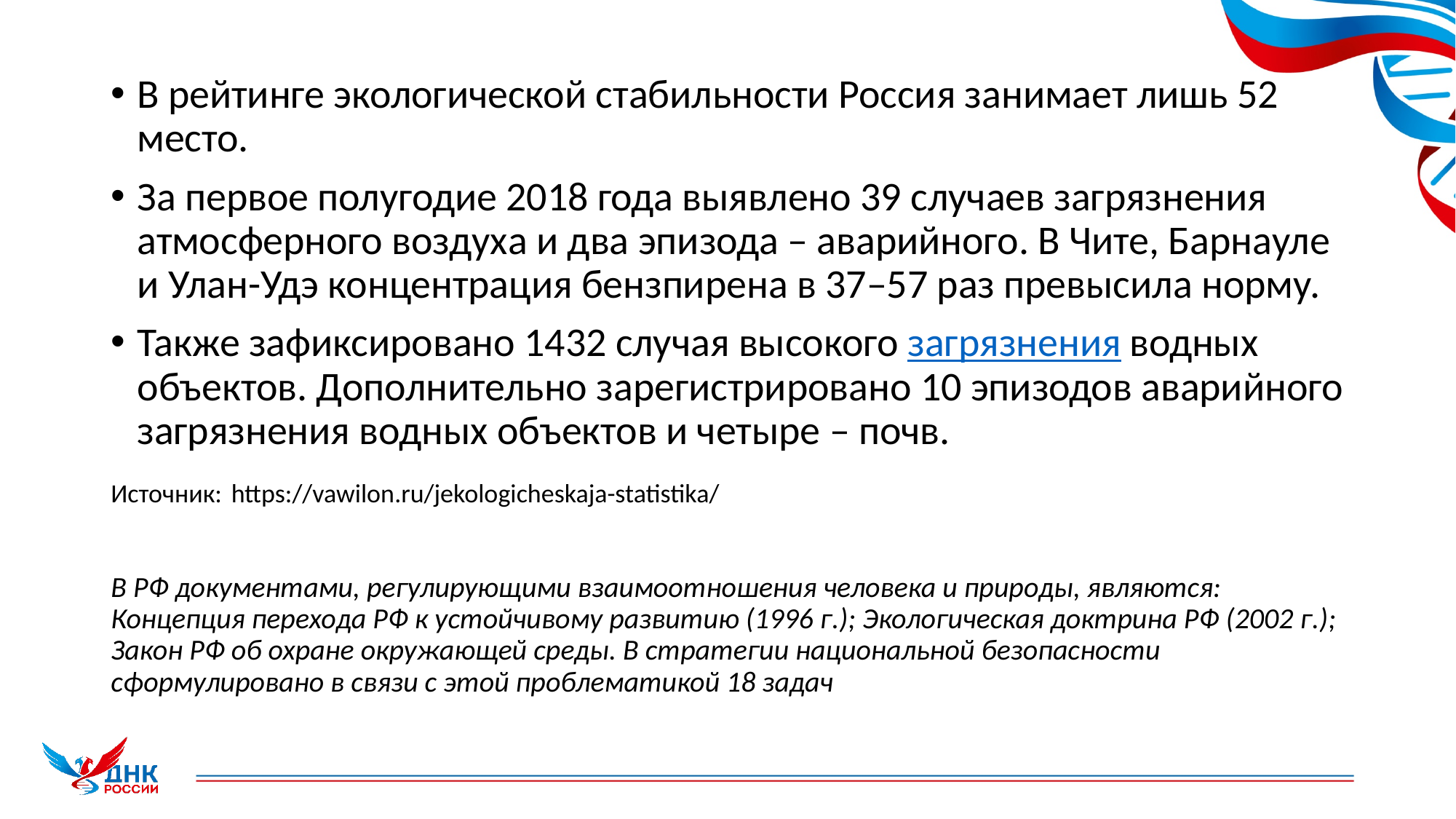

#
В рейтинге экологической стабильности Россия занимает лишь 52 место.
За первое полугодие 2018 года выявлено 39 случаев загрязнения атмосферного воздуха и два эпизода – аварийного. В Чите, Барнауле и Улан-Удэ концентрация бензпирена в 37–57 раз превысила норму.
Также зафиксировано 1432 случая высокого загрязнения водных объектов. Дополнительно зарегистрировано 10 эпизодов аварийного загрязнения водных объектов и четыре – почв.
Источник: https://vawilon.ru/jekologicheskaja-statistika/

В РФ документами, регулирующими взаимоотношения человека и природы, являются: Концепция перехода РФ к устойчивому развитию (1996 г.); Экологическая доктрина РФ (2002 г.); Закон РФ об охране окружающей среды. В стратегии национальной безопасности сформулировано в связи с этой проблематикой 18 задач